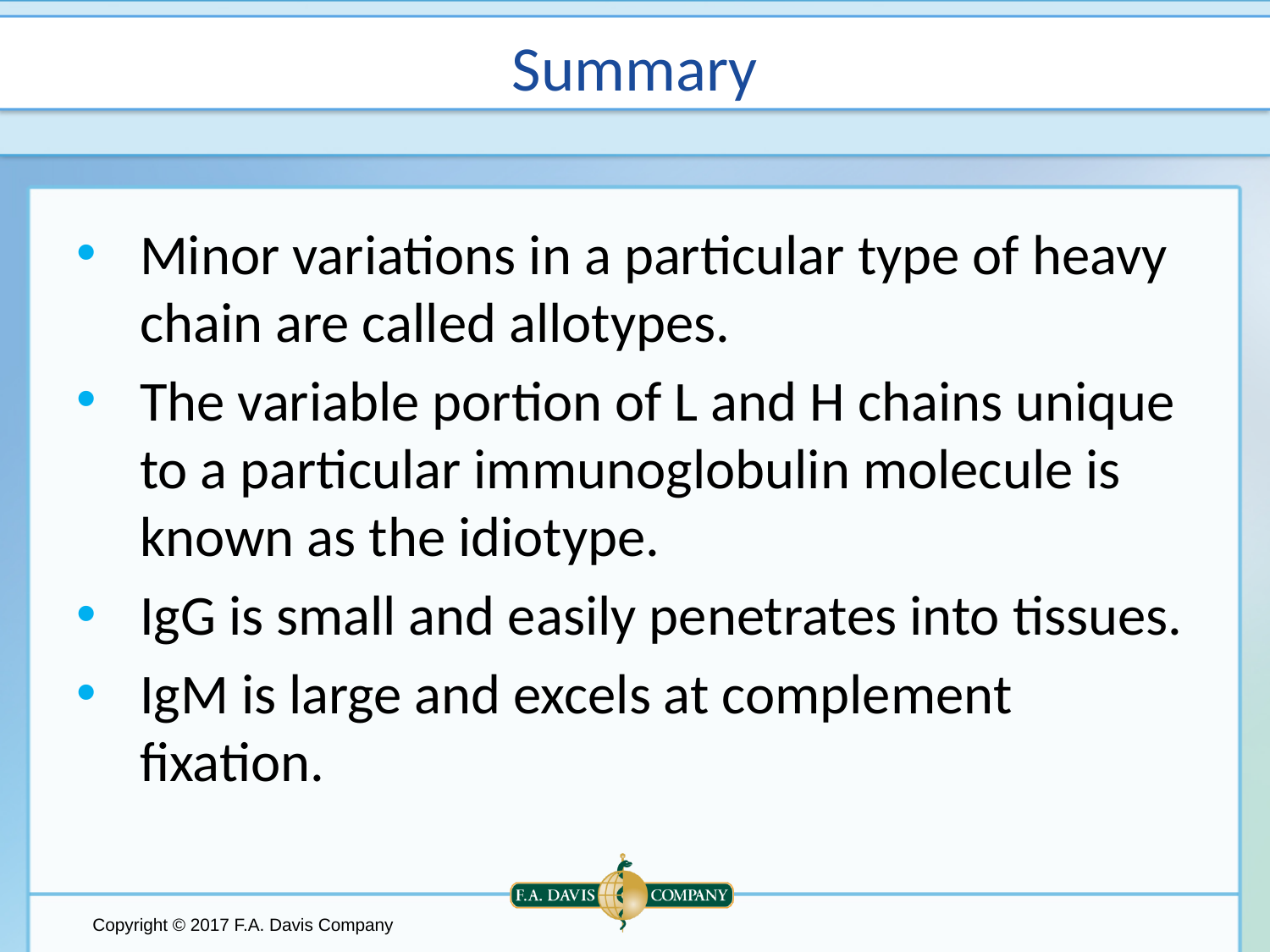

# Summary
Minor variations in a particular type of heavy chain are called allotypes.
The variable portion of L and H chains unique to a particular immunoglobulin molecule is known as the idiotype.
IgG is small and easily penetrates into tissues.
IgM is large and excels at complement fixation.